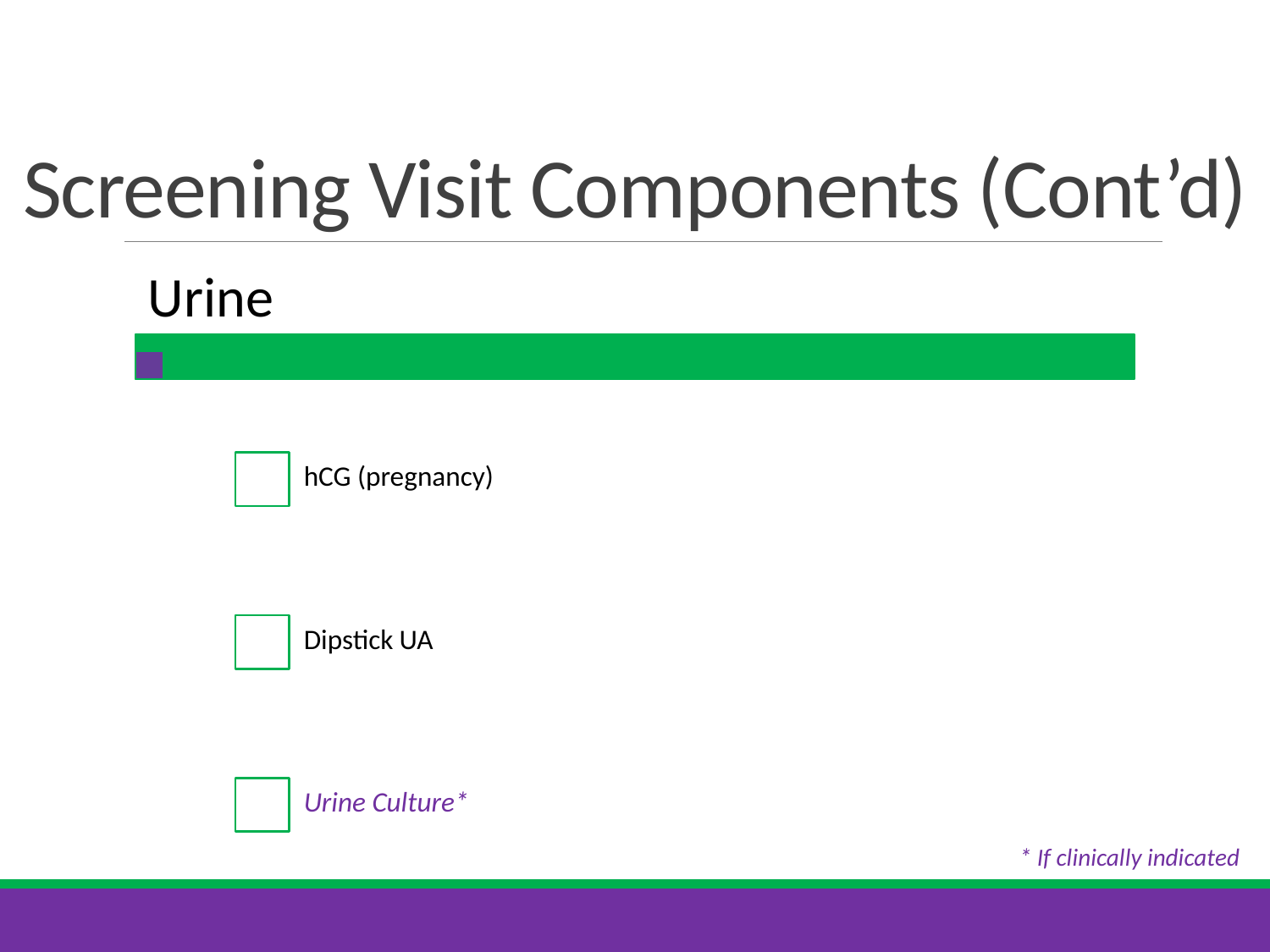

# Screening Visit Components (Cont’d)
Urine
hCG (pregnancy)
Dipstick UA
Urine Culture*
* If clinically indicated